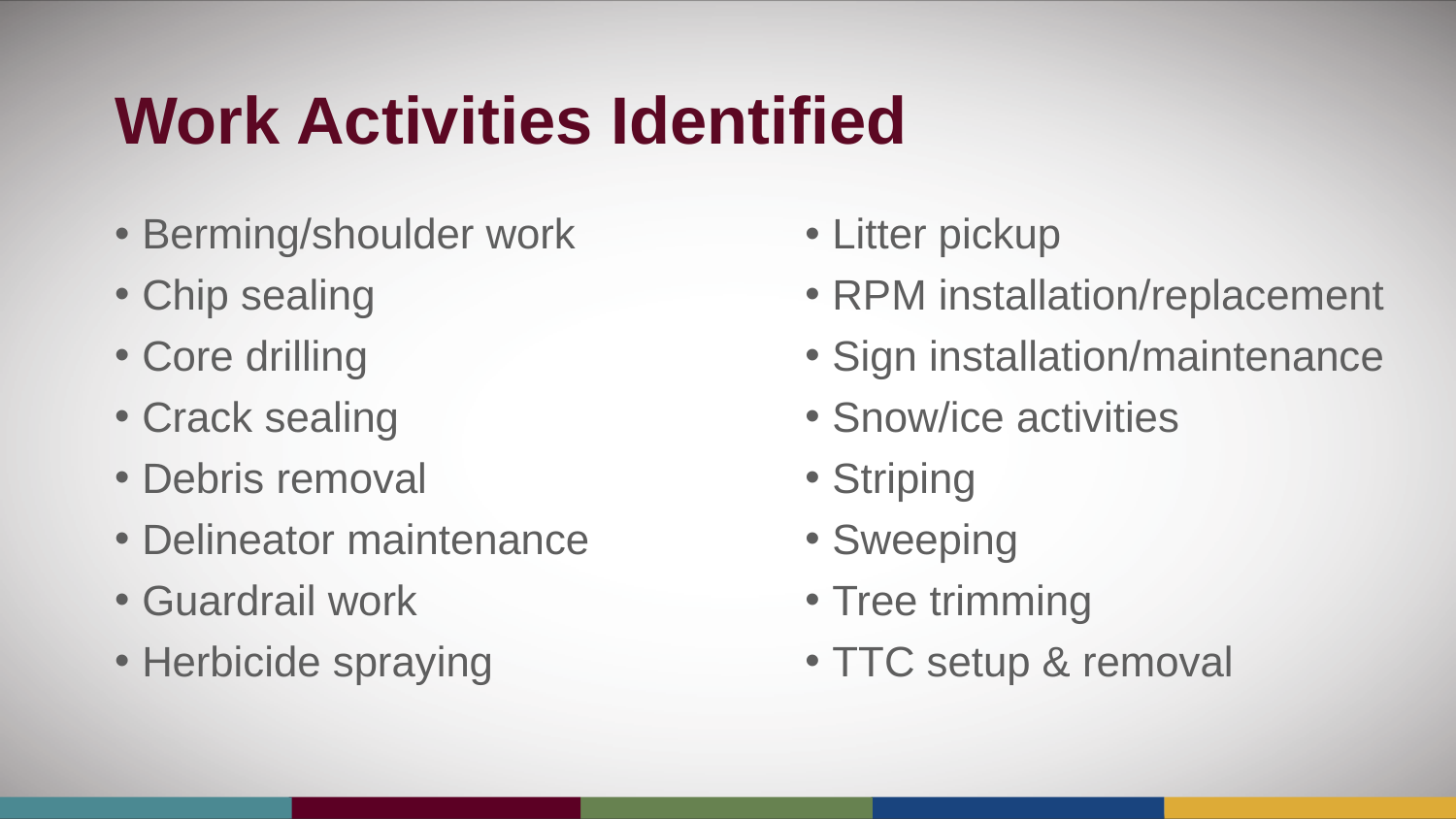

# Work Activities Identified
Berming/shoulder work
Chip sealing
Core drilling
Crack sealing
Debris removal
Delineator maintenance
Guardrail work
Herbicide spraying

Litter pickup
RPM installation/replacement
Sign installation/maintenance
Snow/ice activities
Striping
Sweeping
Tree trimming
TTC setup & removal